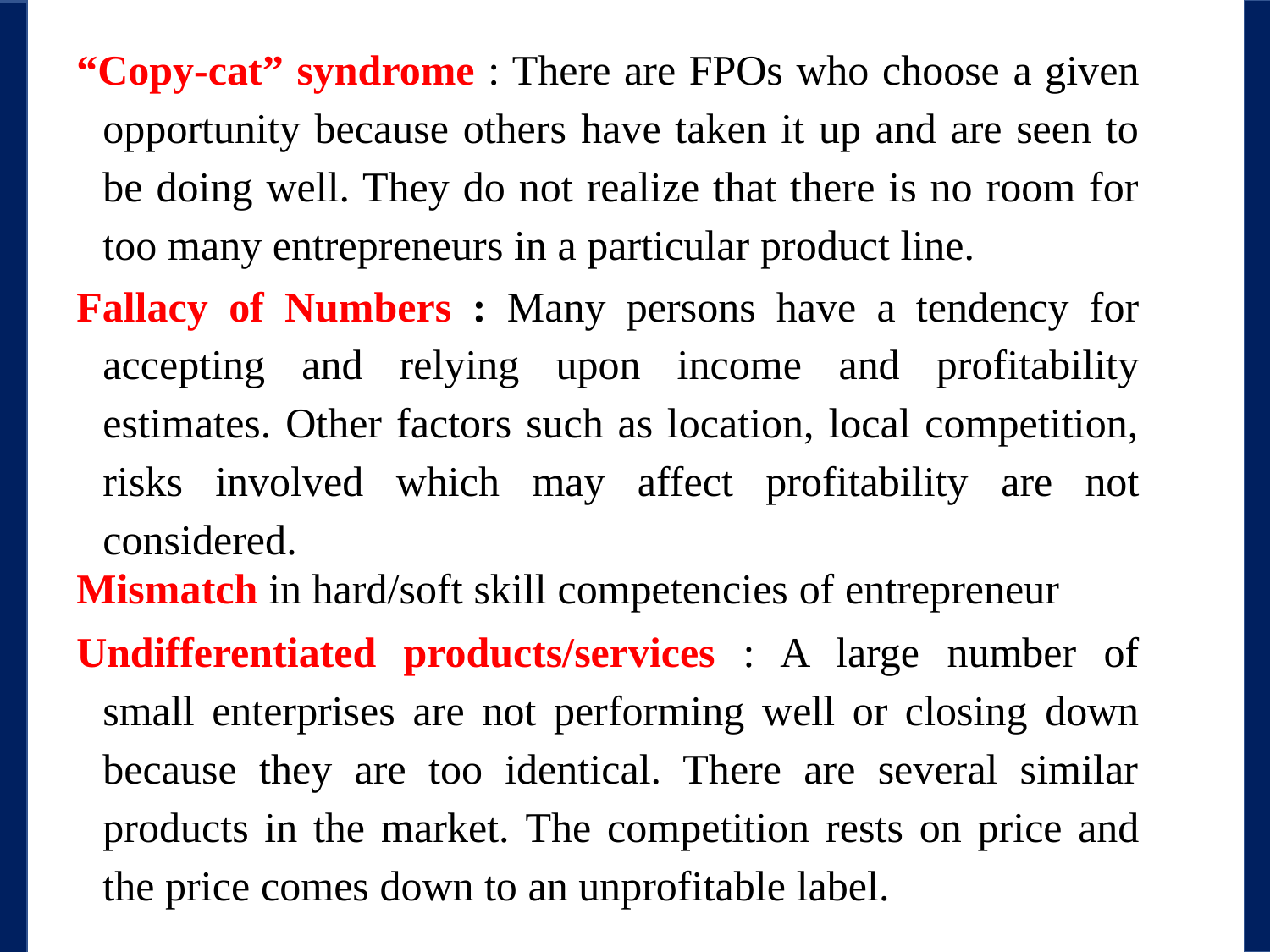

“Copy-cat” syndrome : There are FPOs who choose a given opportunity because others have taken it up and are seen to be doing well. They do not realize that there is no room for too many entrepreneurs in a particular product line.
Fallacy of Numbers : Many persons have a tendency for accepting and relying upon income and profitability estimates. Other factors such as location, local competition, risks involved which may affect profitability are not considered.
Mismatch in hard/soft skill competencies of entrepreneur
Undifferentiated products/services : A large number of small enterprises are not performing well or closing down because they are too identical. There are several similar products in the market. The competition rests on price and the price comes down to an unprofitable label.